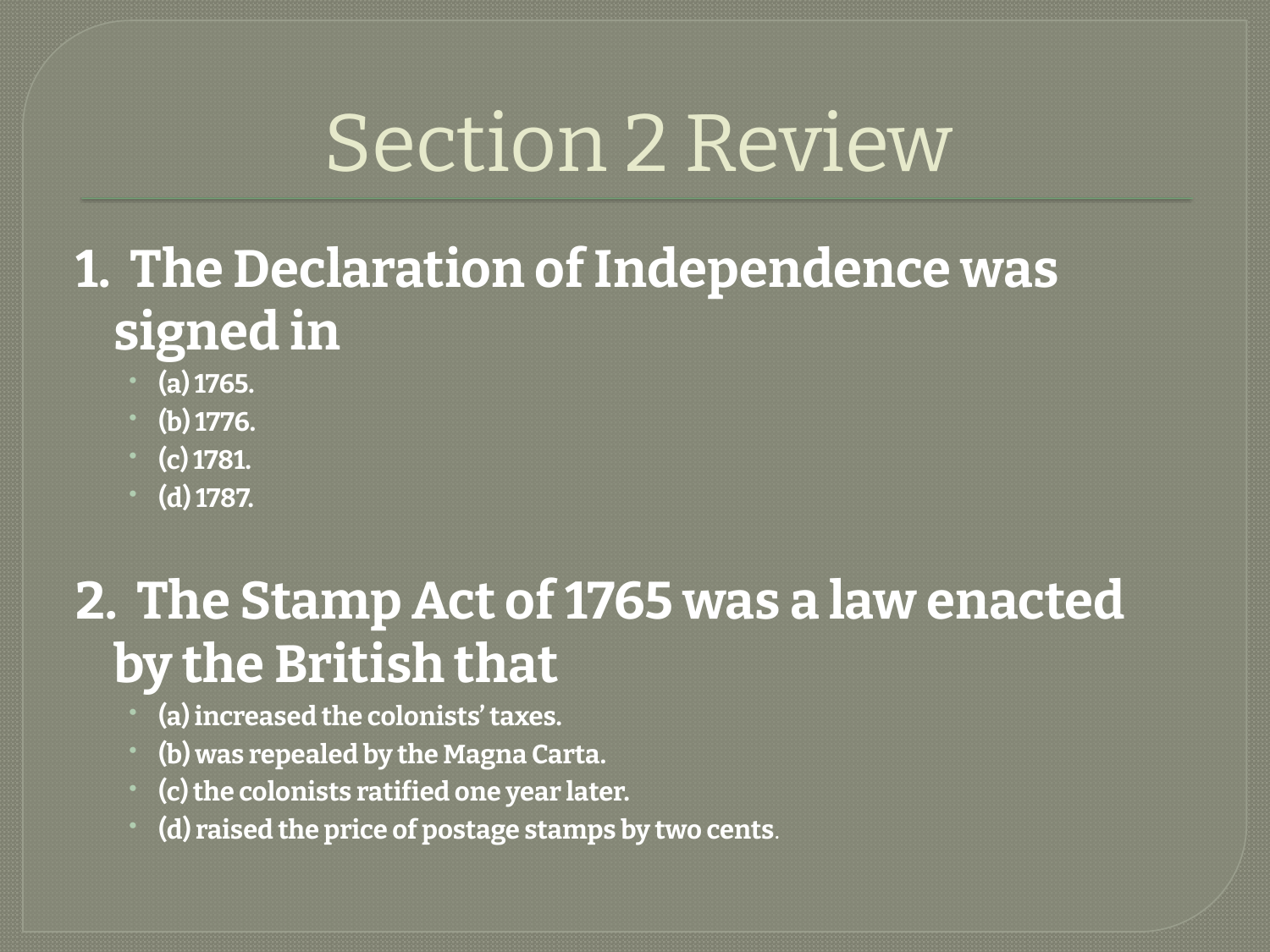

# Section 2 Review
1.  The Declaration of Independence was signed in
(a) 1765.
(b) 1776.
(c) 1781.
(d) 1787.

2.  The Stamp Act of 1765 was a law enacted by the British that
(a) increased the colonists’ taxes.
(b) was repealed by the Magna Carta.
(c) the colonists ratified one year later.
(d) raised the price of postage stamps by two cents.